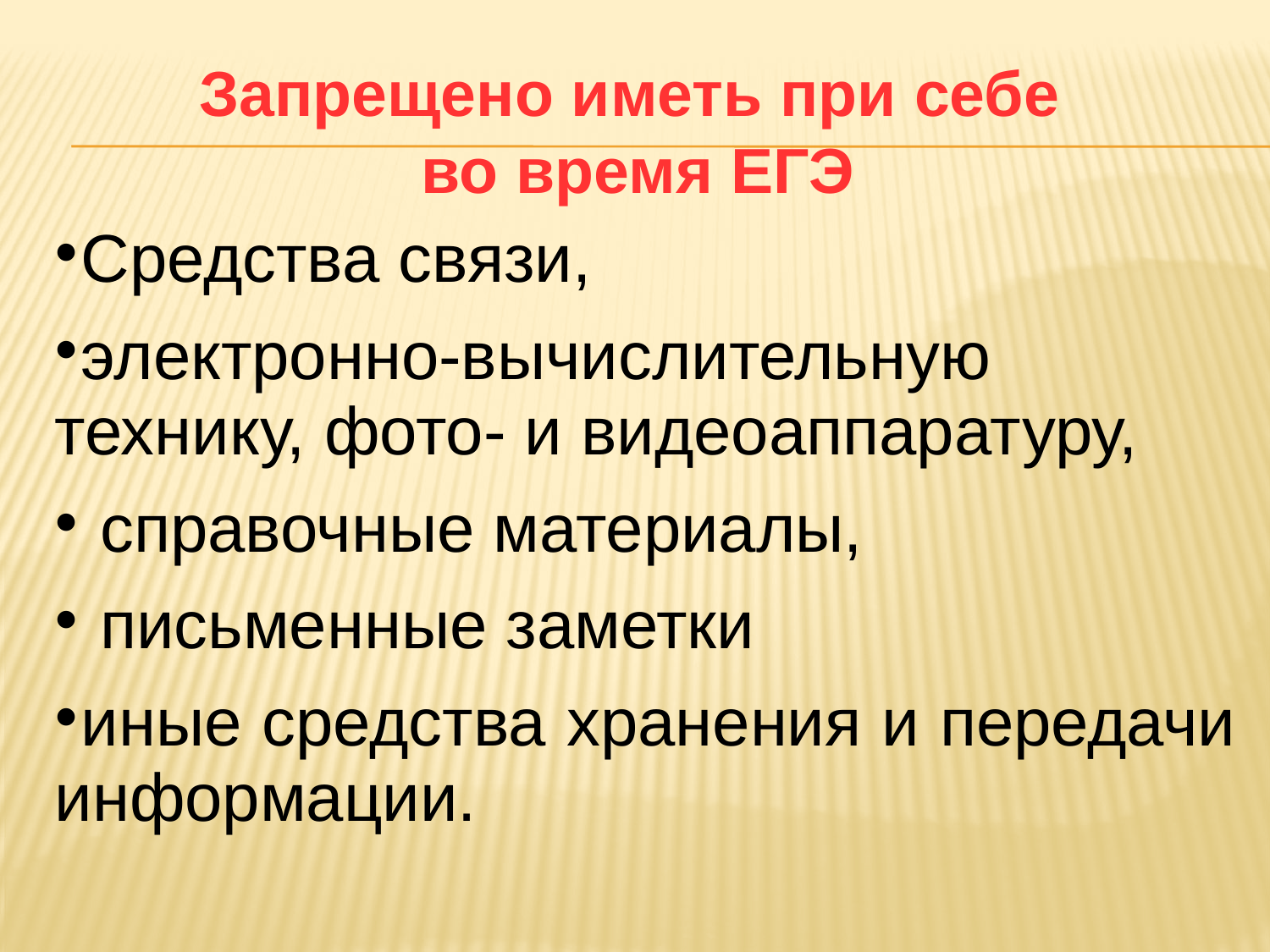

# Запрещено иметь при себе во время ЕГЭ
Средства связи,
электронно-вычислительную технику, фото- и видеоаппаратуру,
 справочные материалы,
 письменные заметки
иные средства хранения и передачи информации.